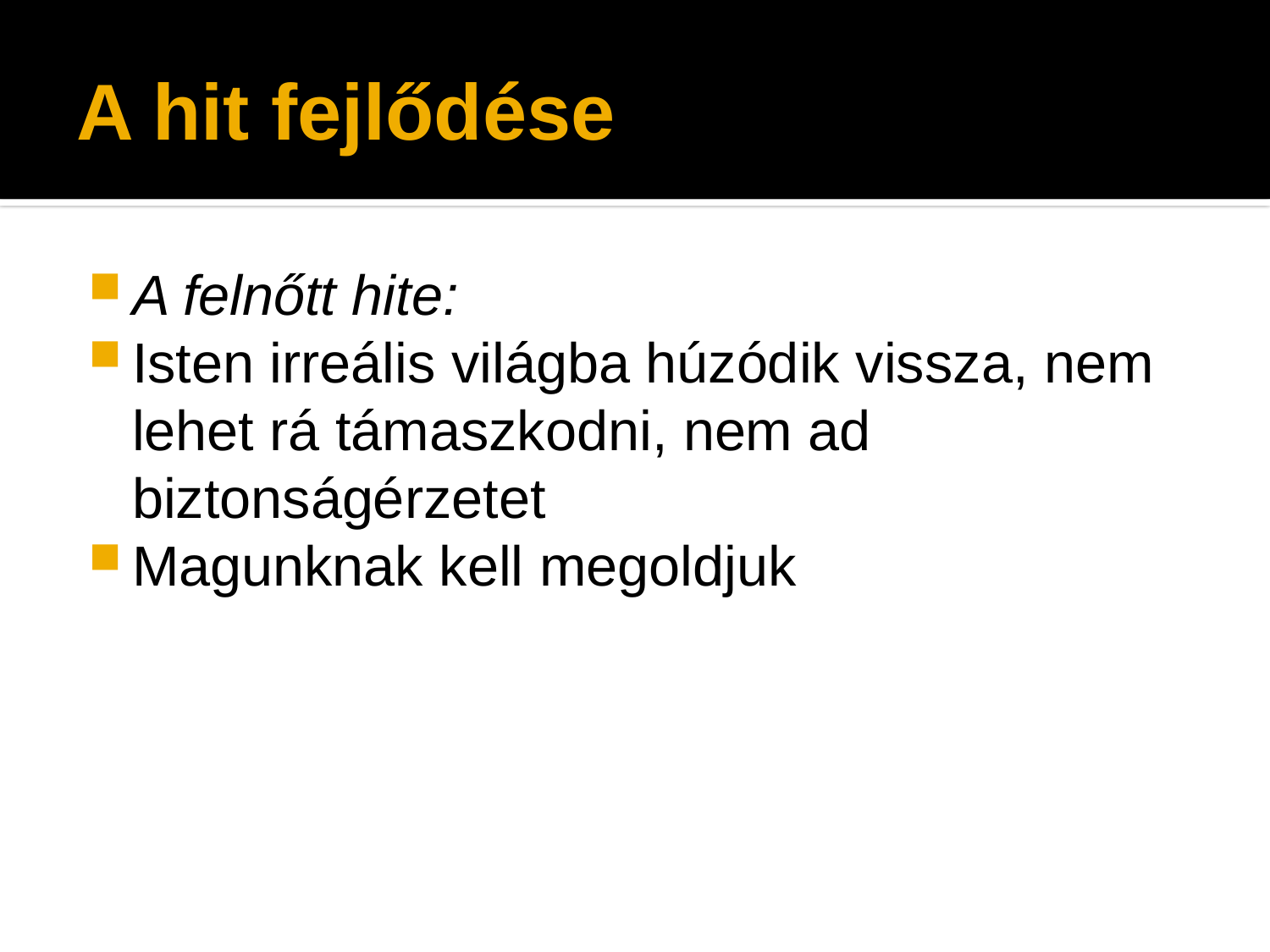

# A hit fejlődése
A felnőtt hite:
Isten irreális világba húzódik vissza, nem lehet rá támaszkodni, nem ad biztonságérzetet
Magunknak kell megoldjuk